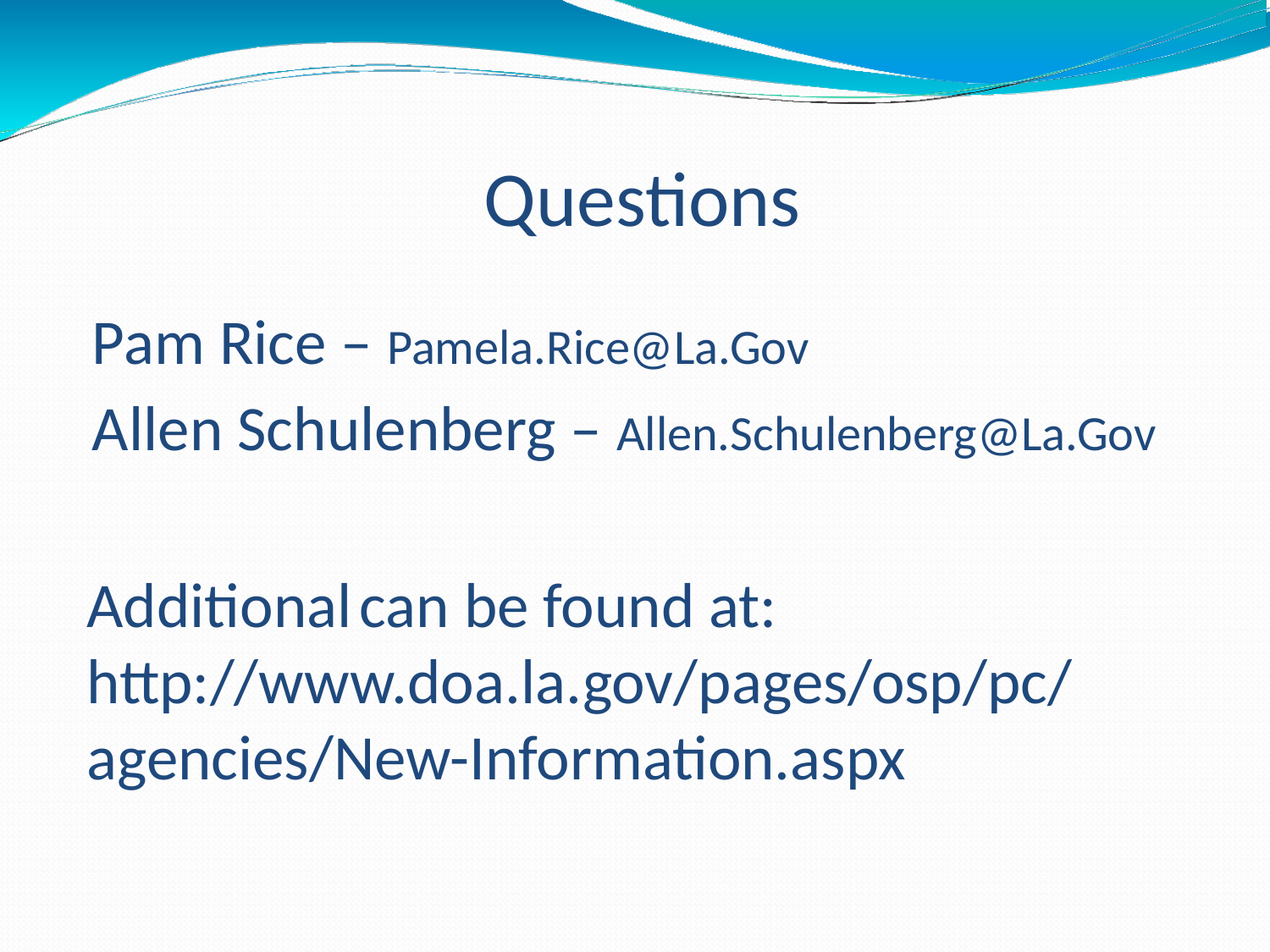

# Questions
Pam Rice – Pamela.Rice@La.Gov
Allen Schulenberg – Allen.Schulenberg@La.Gov

Additional can be found at:
http://www.doa.la.gov/pages/osp/pc/agencies/New-Information.aspx